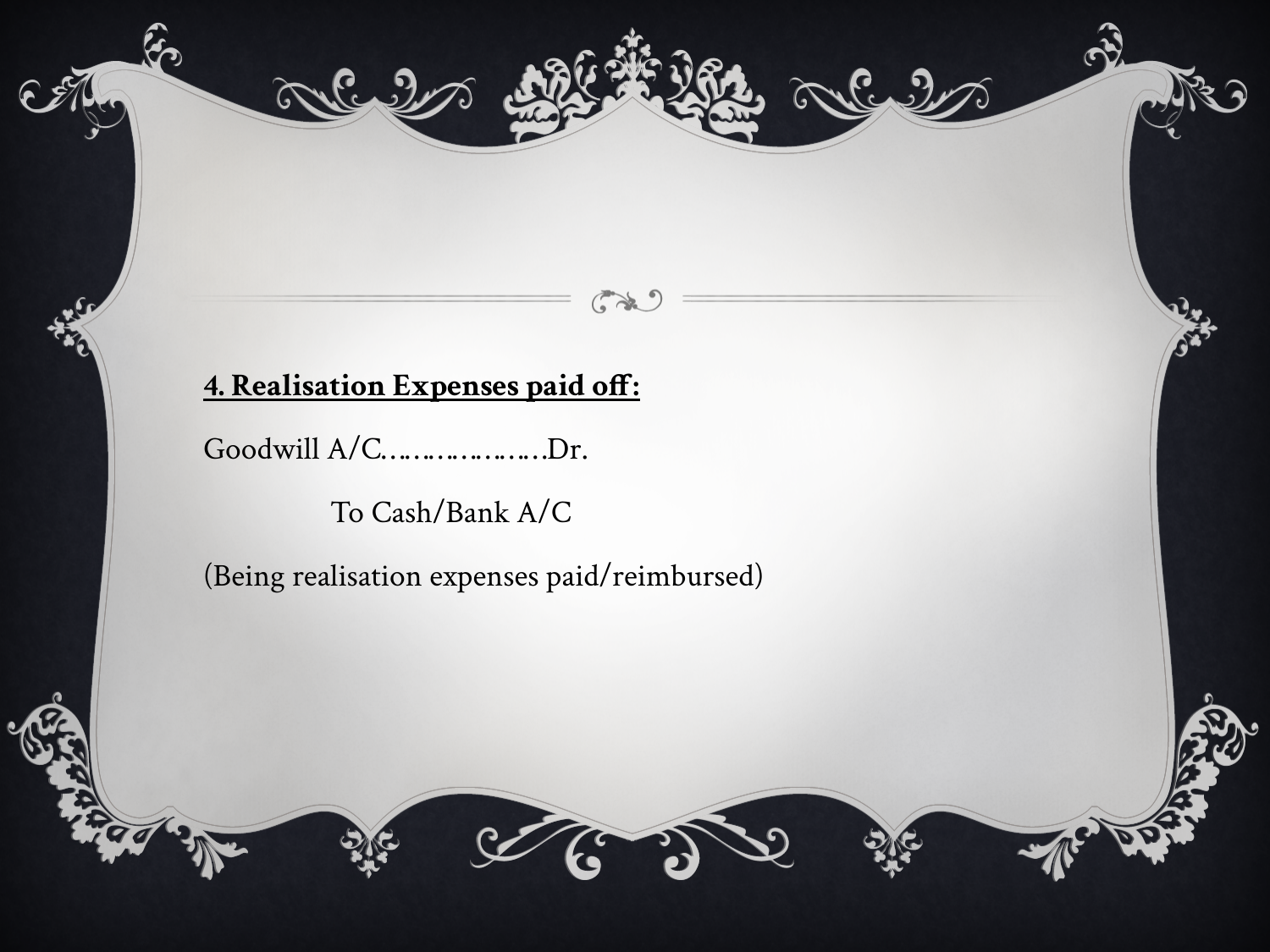

#
4. Realisation Expenses paid off:
Goodwill A/C…………………Dr.
	To Cash/Bank A/C
(Being realisation expenses paid/reimbursed)